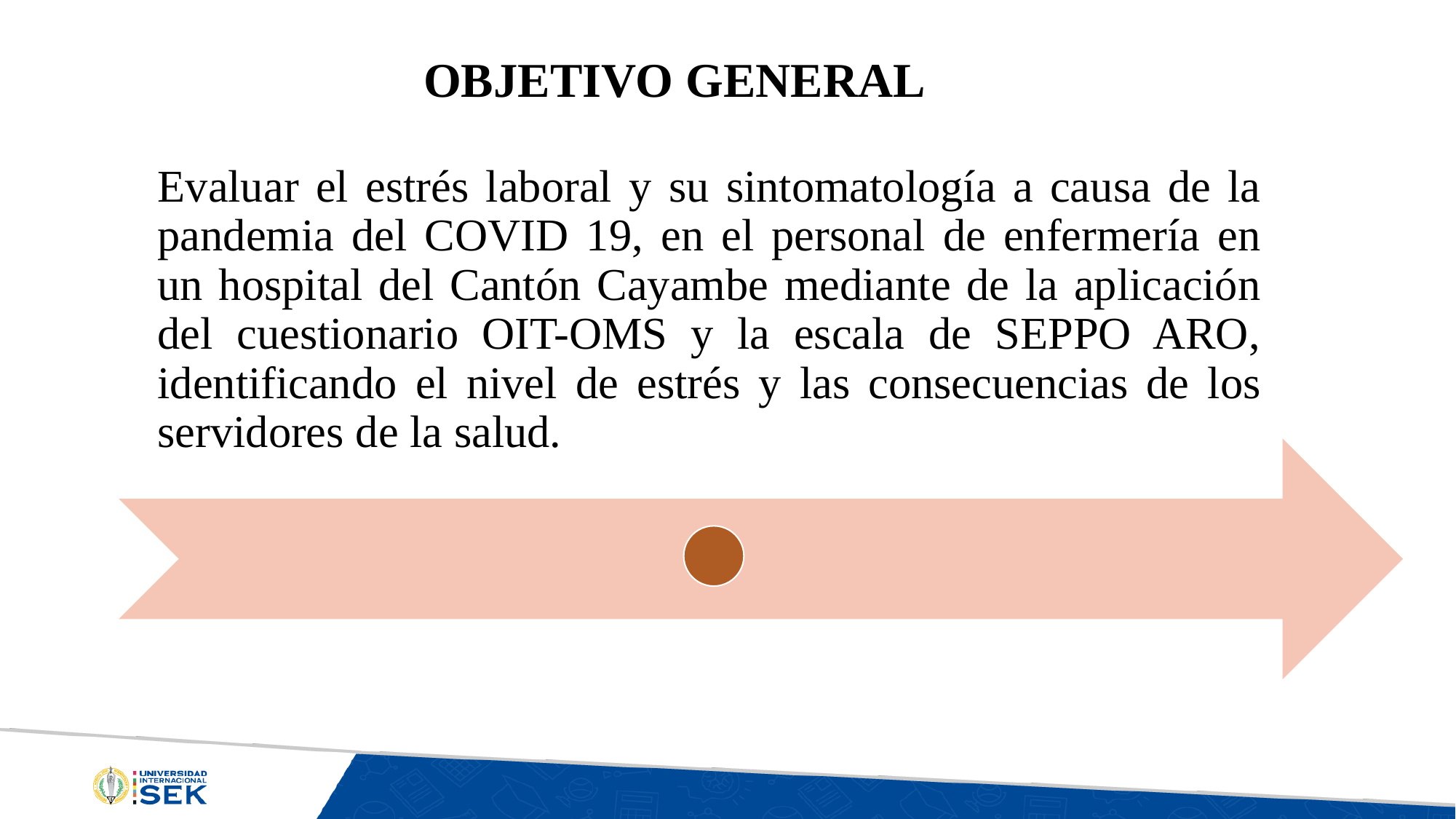

# OBJETIVO GENERAL
Evaluar el estrés laboral y su sintomatología a causa de la pandemia del COVID 19, en el personal de enfermería en un hospital del Cantón Cayambe mediante de la aplicación del cuestionario OIT-OMS y la escala de SEPPO ARO, identificando el nivel de estrés y las consecuencias de los servidores de la salud.